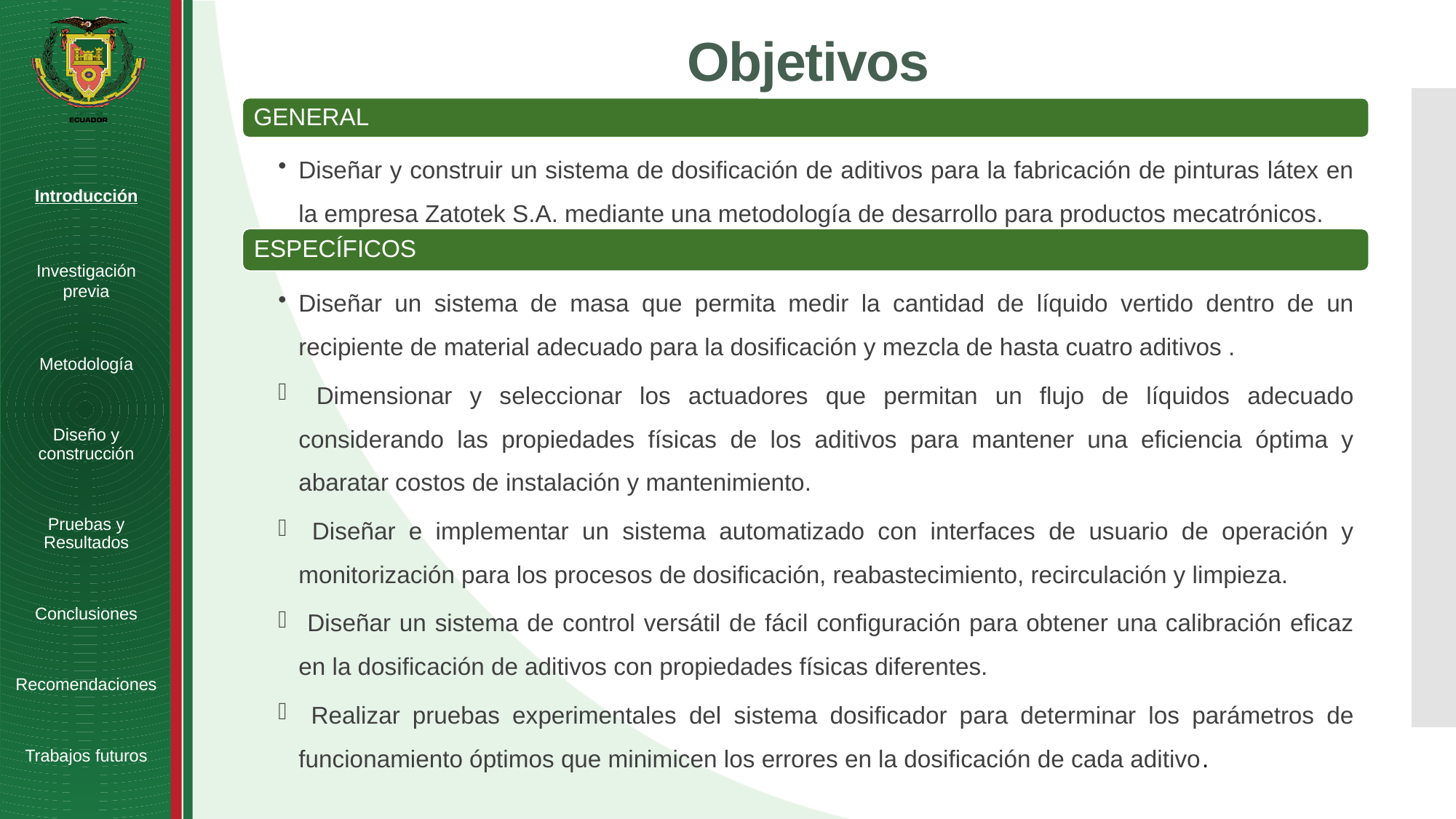

# Objetivos
GENERAL
Diseñar y construir un sistema de dosificación de aditivos para la fabricación de pinturas látex en la empresa Zatotek S.A. mediante una metodología de desarrollo para productos mecatrónicos.
ESPECÍFICOS
Diseñar un sistema de masa que permita medir la cantidad de líquido vertido dentro de un recipiente de material adecuado para la dosificación y mezcla de hasta cuatro aditivos .
 Dimensionar y seleccionar los actuadores que permitan un flujo de líquidos adecuado considerando las propiedades físicas de los aditivos para mantener una eficiencia óptima y abaratar costos de instalación y mantenimiento.
 Diseñar e implementar un sistema automatizado con interfaces de usuario de operación y monitorización para los procesos de dosificación, reabastecimiento, recirculación y limpieza.
 Diseñar un sistema de control versátil de fácil configuración para obtener una calibración eficaz en la dosificación de aditivos con propiedades físicas diferentes.
 Realizar pruebas experimentales del sistema dosificador para determinar los parámetros de funcionamiento óptimos que minimicen los errores en la dosificación de cada aditivo.
Introducción

Investigación previa

Metodología

Diseño y construcción

Pruebas y Resultados

Conclusiones

Recomendaciones

Trabajos futuros